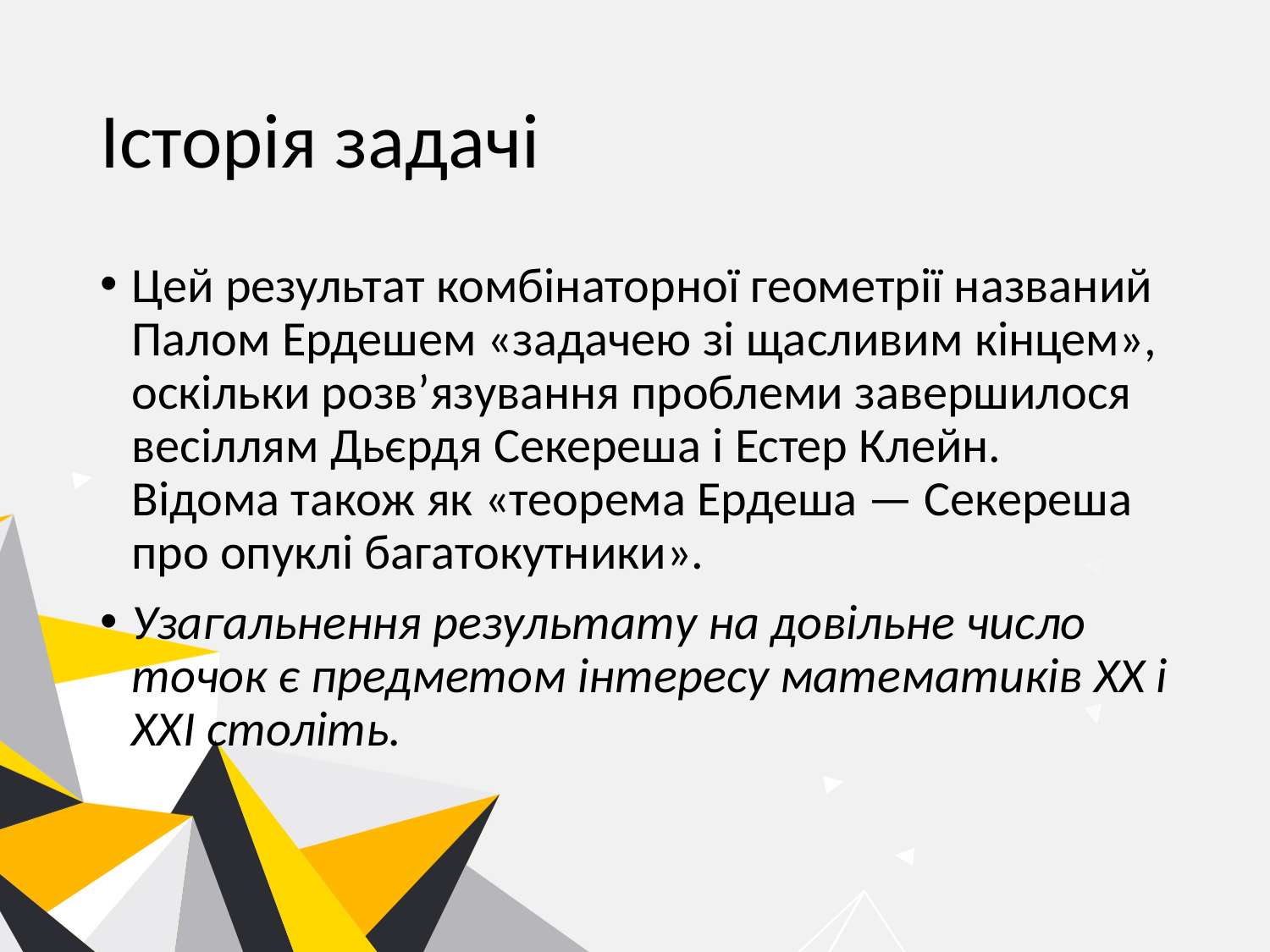

# Історія задачі
Цей результат комбінаторної геометрії названий Палом Ердешем «задачею зі щасливим кінцем», оскільки розв’язування проблеми завершилося весіллям Дьєрдя Секереша і Естер Клейн.  Відома також як «теорема Ердеша — Секереша про опуклі багатокутники».
Узагальнення результату на довільне число точок є предметом інтересу математиків XX і XXI століть.